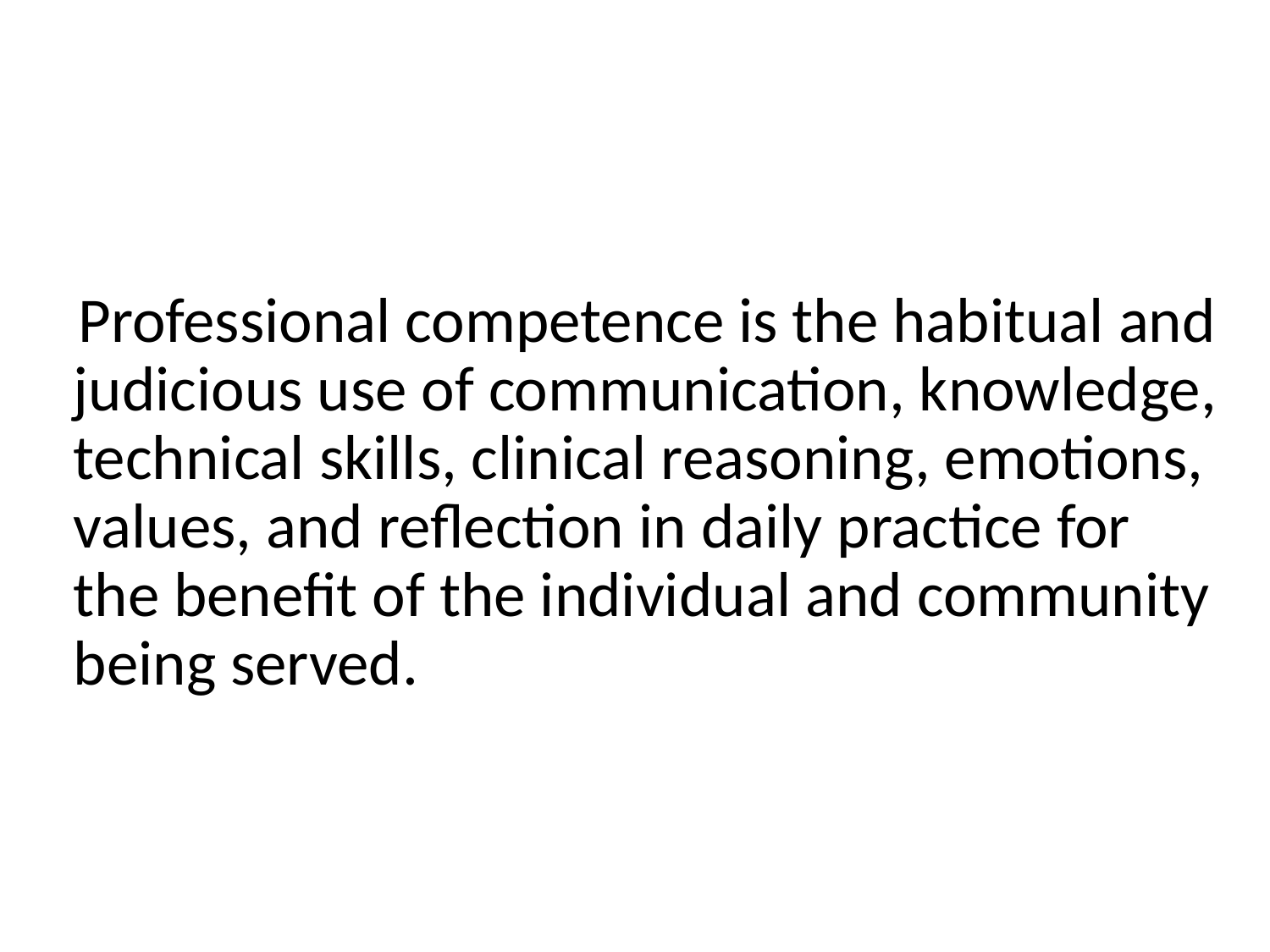

#
  Professional competence is the habitual and judicious use of communication, knowledge, technical skills, clinical reasoning, emotions, values, and reflection in daily practice for the benefit of the individual and community being served.